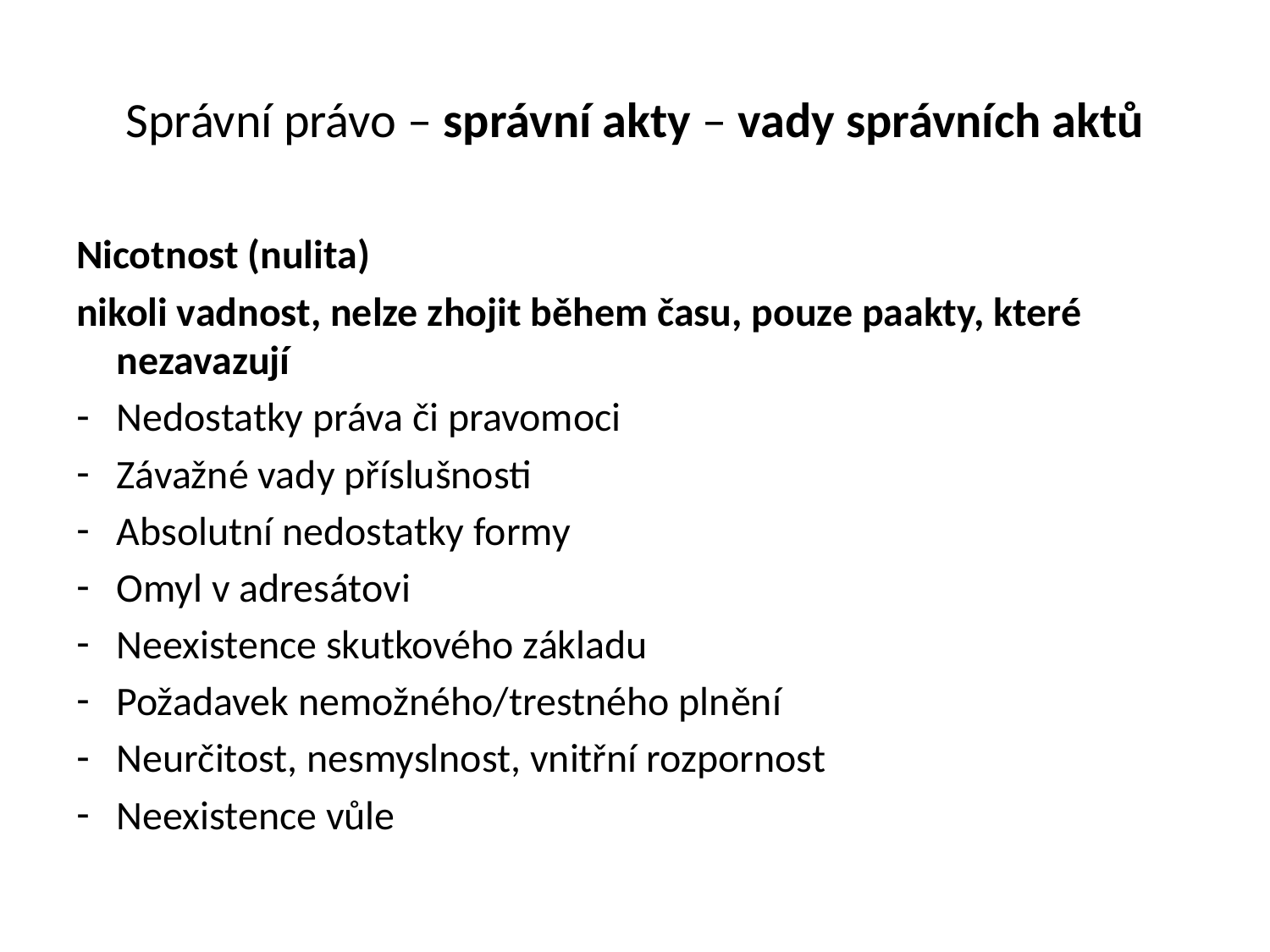

# Správní právo – správní akty – vady správních aktů
Nicotnost (nulita)
nikoli vadnost, nelze zhojit během času, pouze paakty, které nezavazují
Nedostatky práva či pravomoci
Závažné vady příslušnosti
Absolutní nedostatky formy
Omyl v adresátovi
Neexistence skutkového základu
Požadavek nemožného/trestného plnění
Neurčitost, nesmyslnost, vnitřní rozpornost
Neexistence vůle